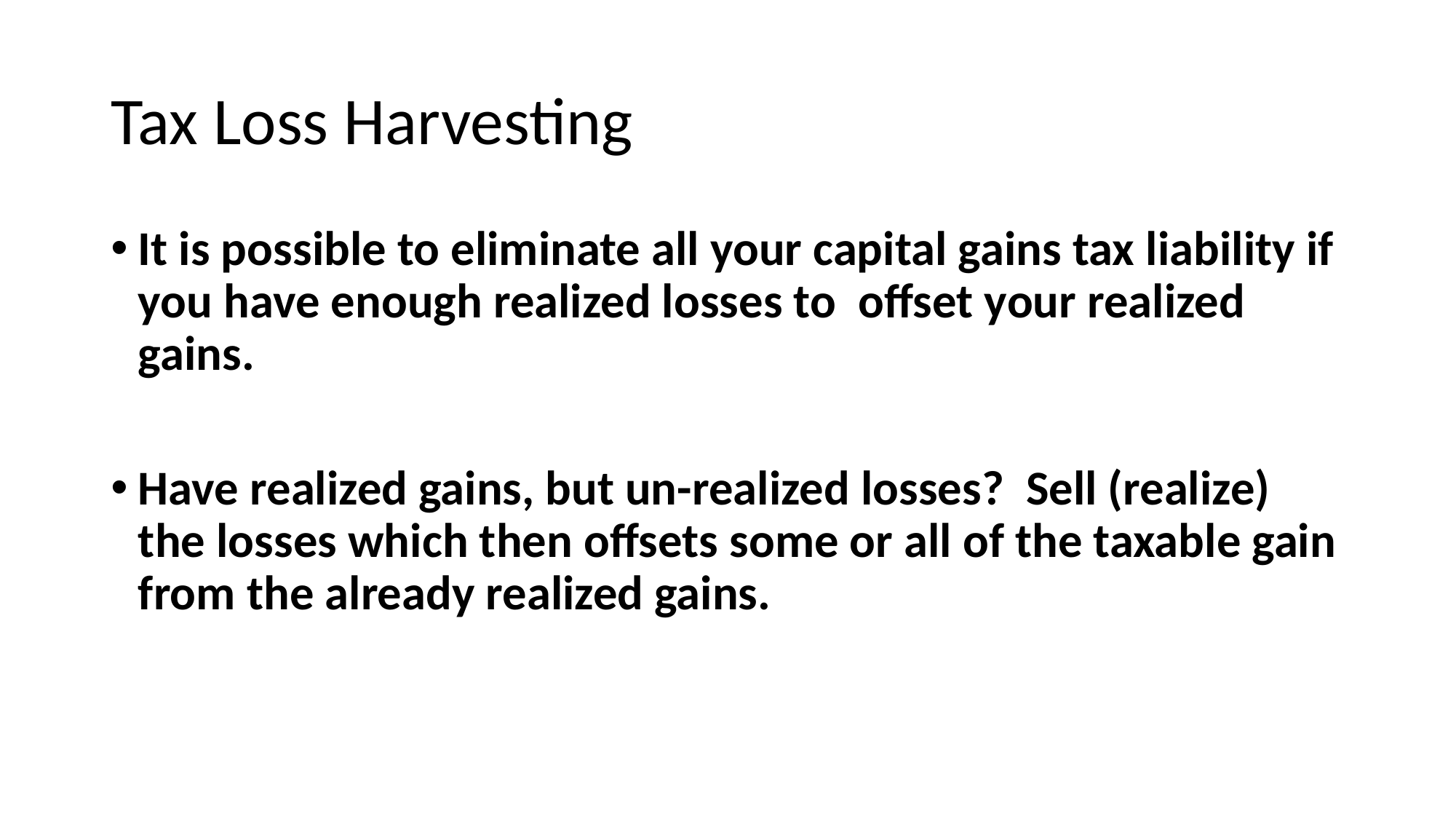

# Tax Loss Harvesting
It is possible to eliminate all your capital gains tax liability if you have enough realized losses to  offset your realized gains.

Have realized gains, but un-realized losses?  Sell (realize) the losses which then offsets some or all of the taxable gain from the already realized gains.